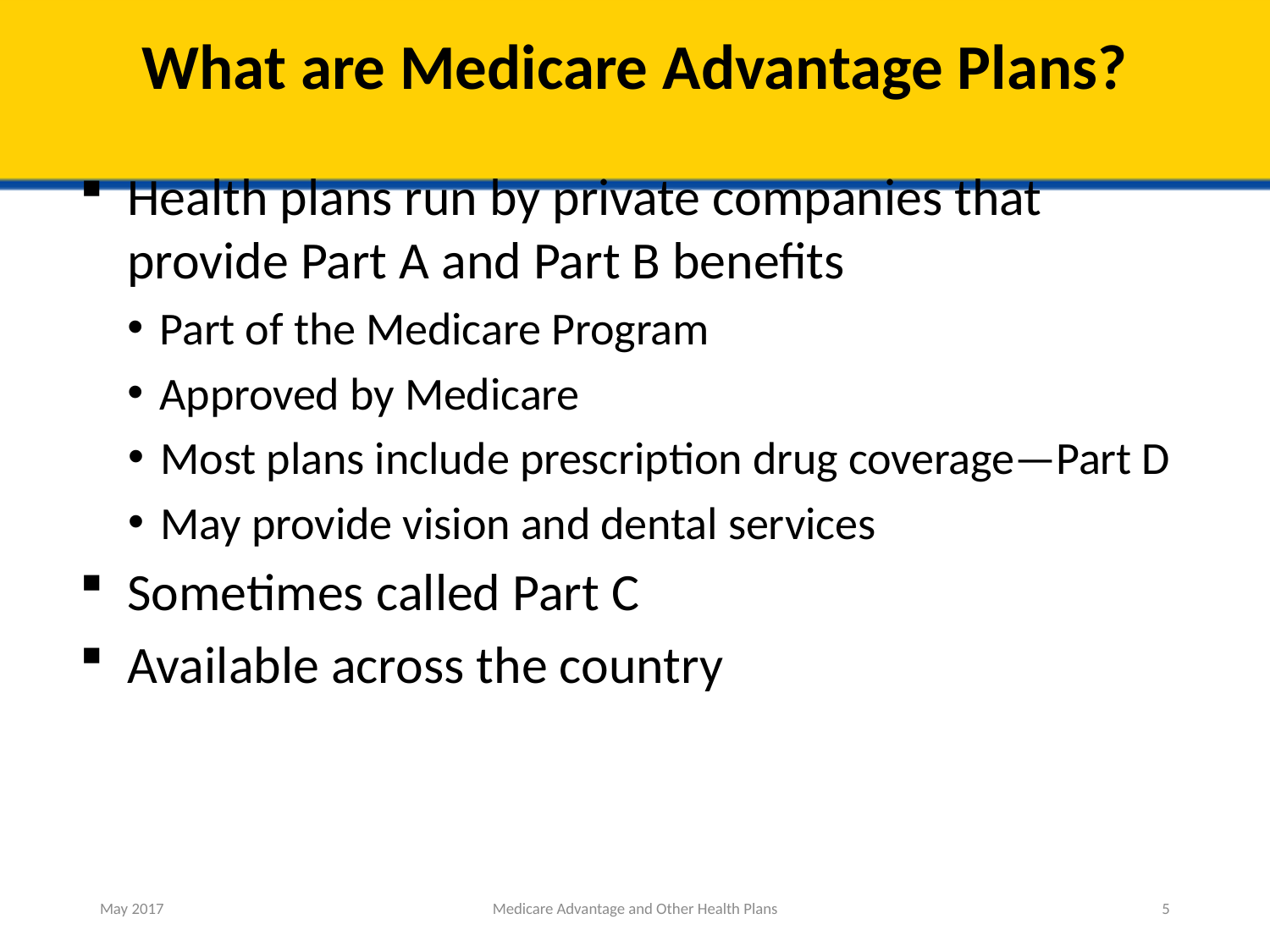

# What are Medicare Advantage Plans?
Health plans run by private companies that provide Part A and Part B benefits
Part of the Medicare Program
Approved by Medicare
Most plans include prescription drug coverage—Part D
May provide vision and dental services
Sometimes called Part C
Available across the country

May 2017
Medicare Advantage and Other Health Plans
5